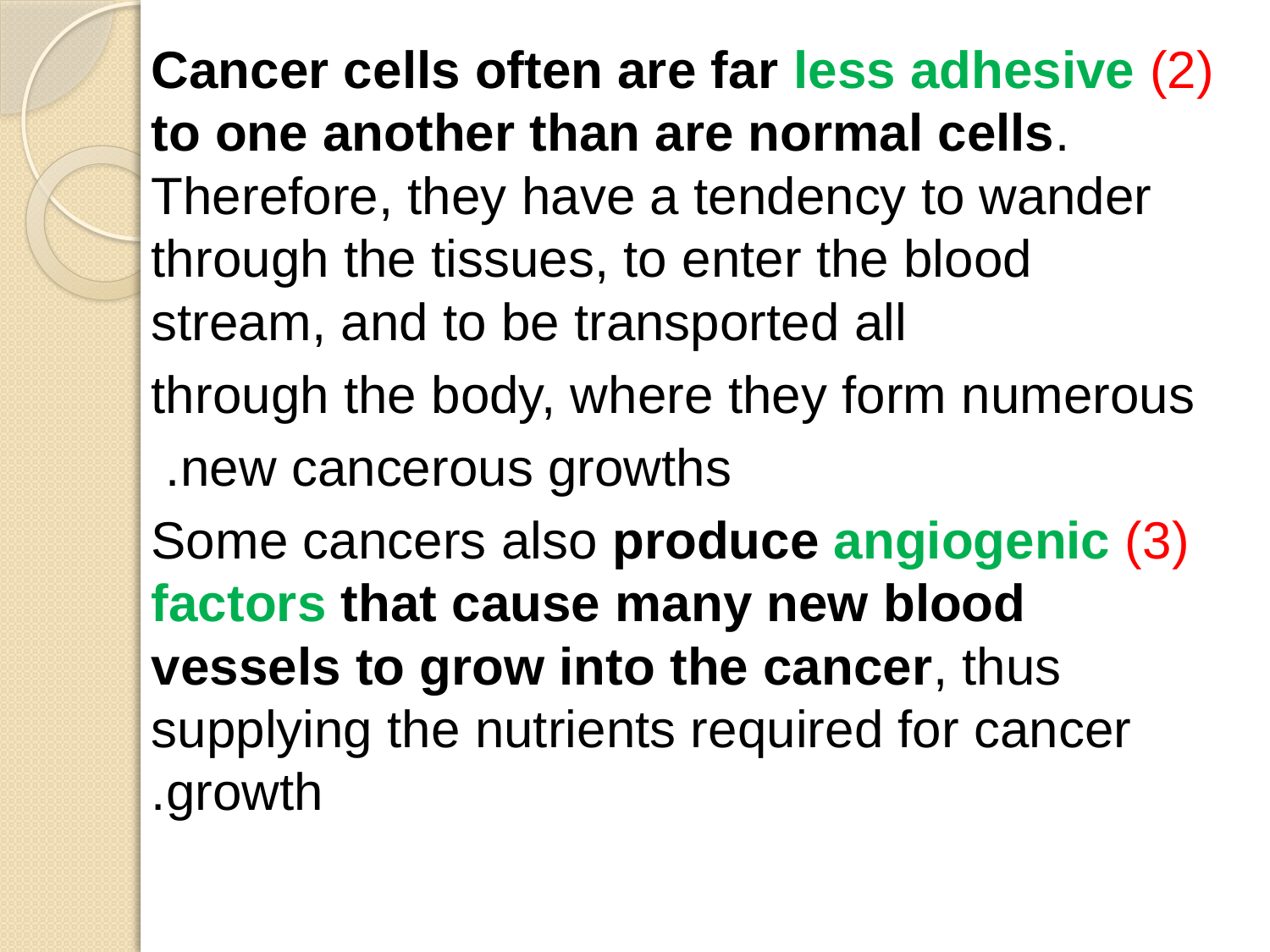

(2) Cancer cells often are far less adhesive to one another than are normal cells. Therefore, they have a tendency to wander through the tissues, to enter the blood stream, and to be transported all
through the body, where they form numerous
new cancerous growths.
(3) Some cancers also produce angiogenic factors that cause many new blood vessels to grow into the cancer, thus supplying the nutrients required for cancer growth.